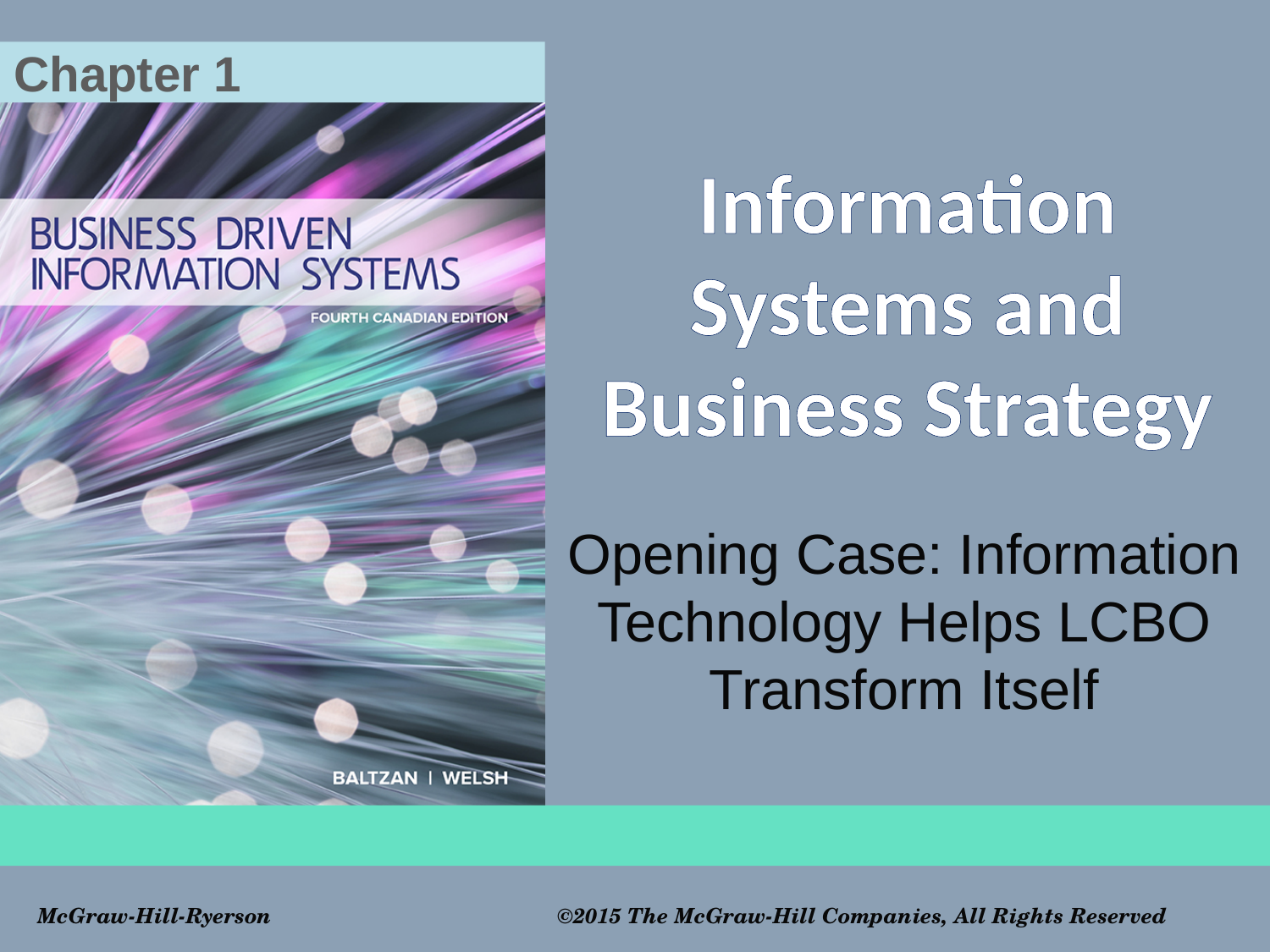

Chapter 1
# Information Systems and Business Strategy
Opening Case: Information Technology Helps LCBO Transform Itself